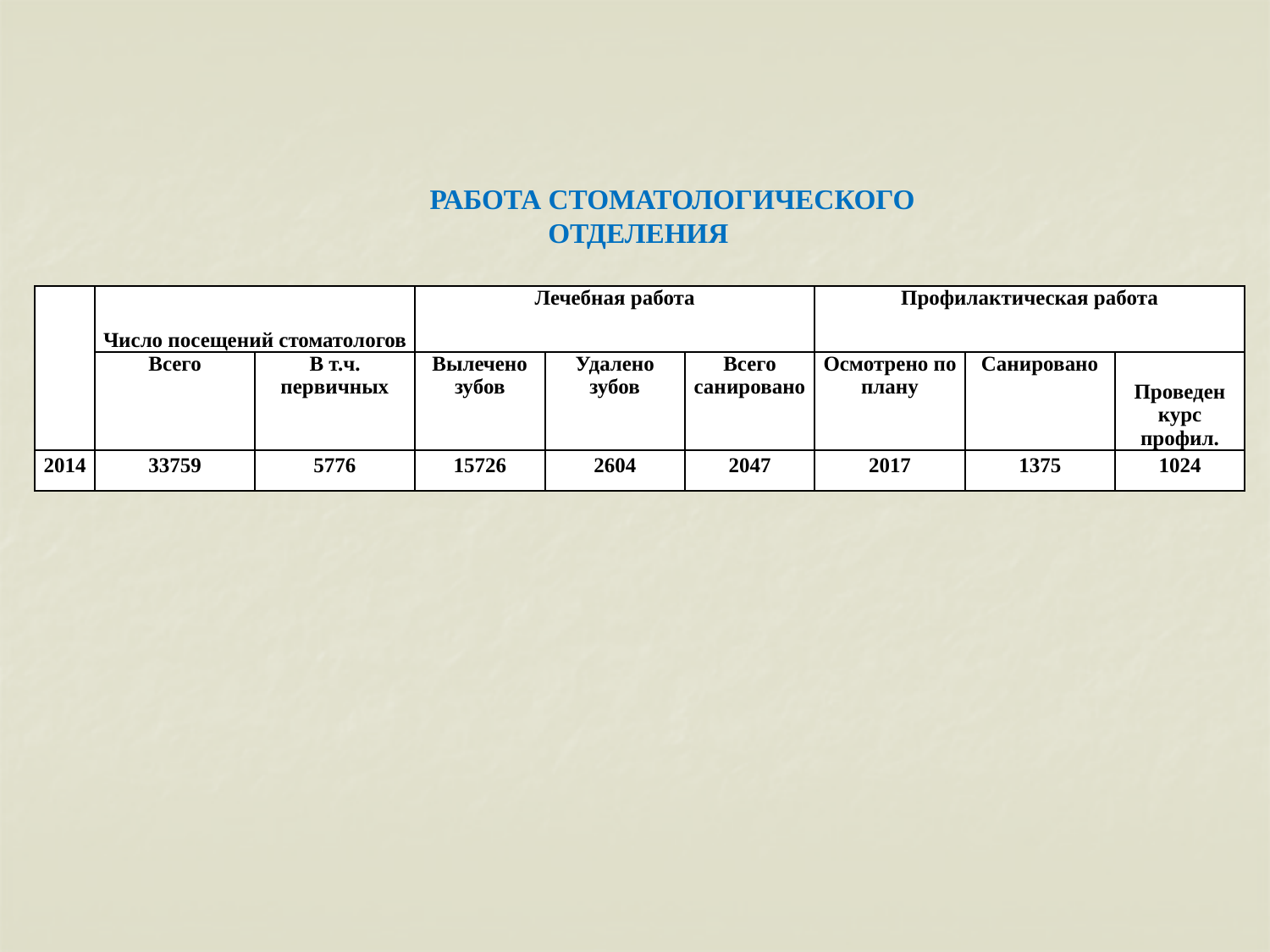

РАБОТА СТОМАТОЛОГИЧЕСКОГО  ОТДЕЛЕНИЯ
|  | Число посещений стоматологов |  | Лечебная работа |  |  | Профилактическая работа |  |  |
| --- | --- | --- | --- | --- | --- | --- | --- | --- |
|  | Всего | В т.ч. первичных | Вылечено зубов | Удалено зубов | Всего санировано | Осмотрено по плану | Санировано | Проведен курс профил. |
| 2014 | 33759 | 5776 | 15726 | 2604 | 2047 | 2017 | 1375 | 1024 |